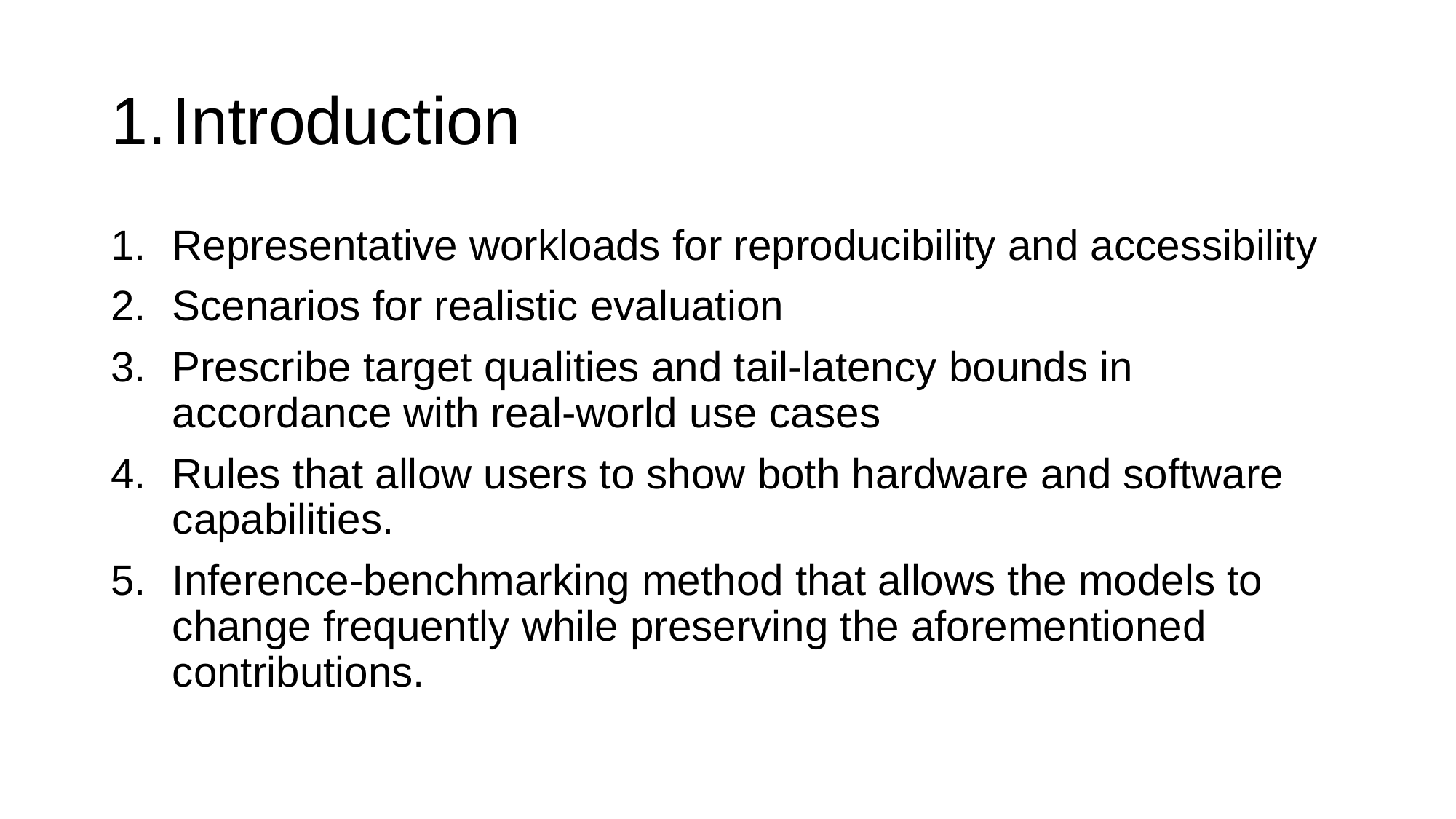

# Introduction
Representative workloads for reproducibility and accessibility
Scenarios for realistic evaluation
Prescribe target qualities and tail-latency bounds in accordance with real-world use cases
Rules that allow users to show both hardware and software capabilities.
Inference-benchmarking method that allows the models to change frequently while preserving the aforementioned contributions.